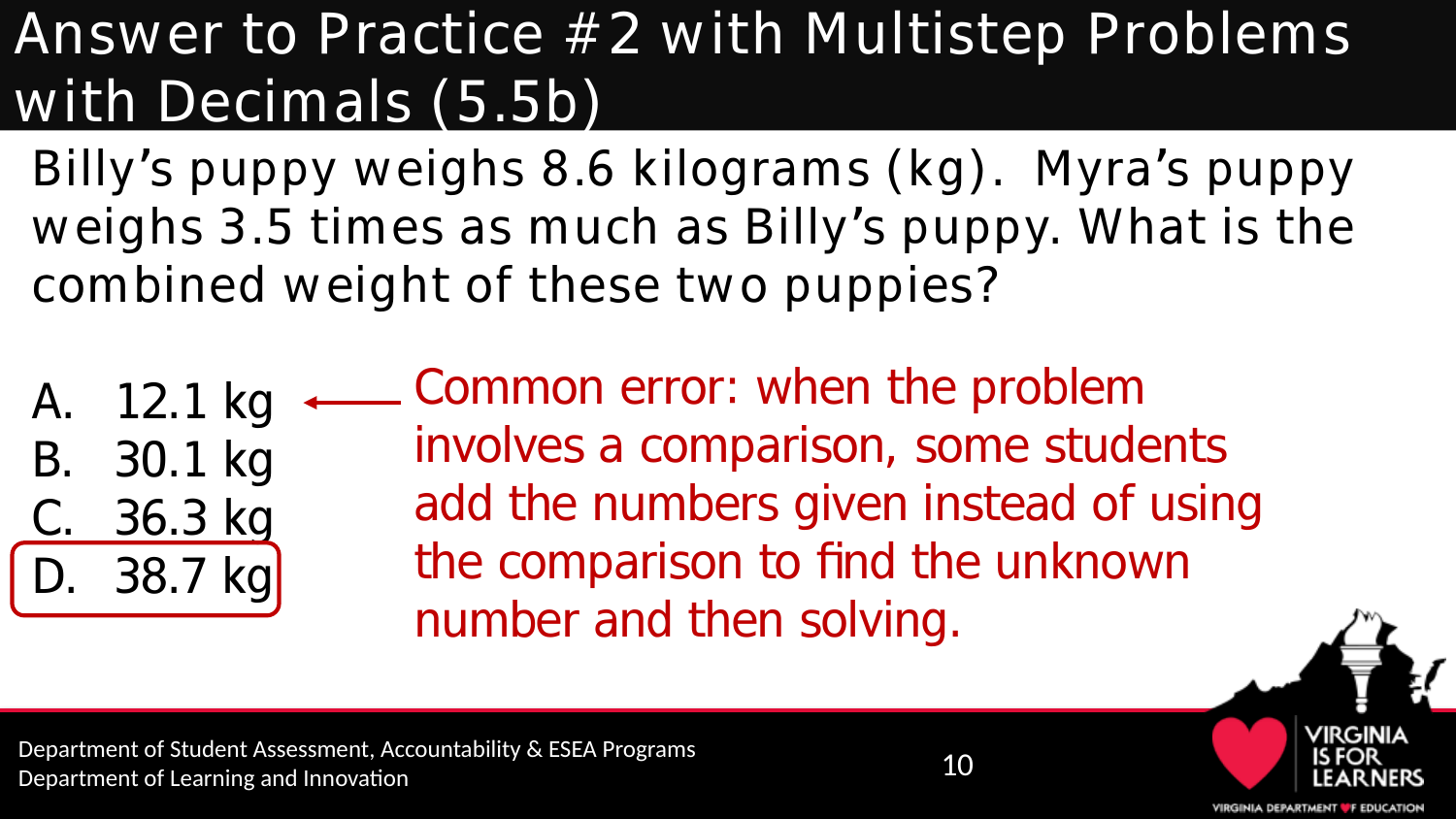

# Answer to Practice #2 with Multistep Problems with Decimals (5.5b)
Billy’s puppy weighs 8.6 kilograms (kg).  Myra’s puppy weighs 3.5 times as much as Billy’s puppy. What is the combined weight of these two puppies?

12.1 kg
30.1 kg
36.3 kg
38.7 kg

Common error: when the problem involves a comparison, some students add the numbers given instead of using the comparison to find the unknown number and then solving.